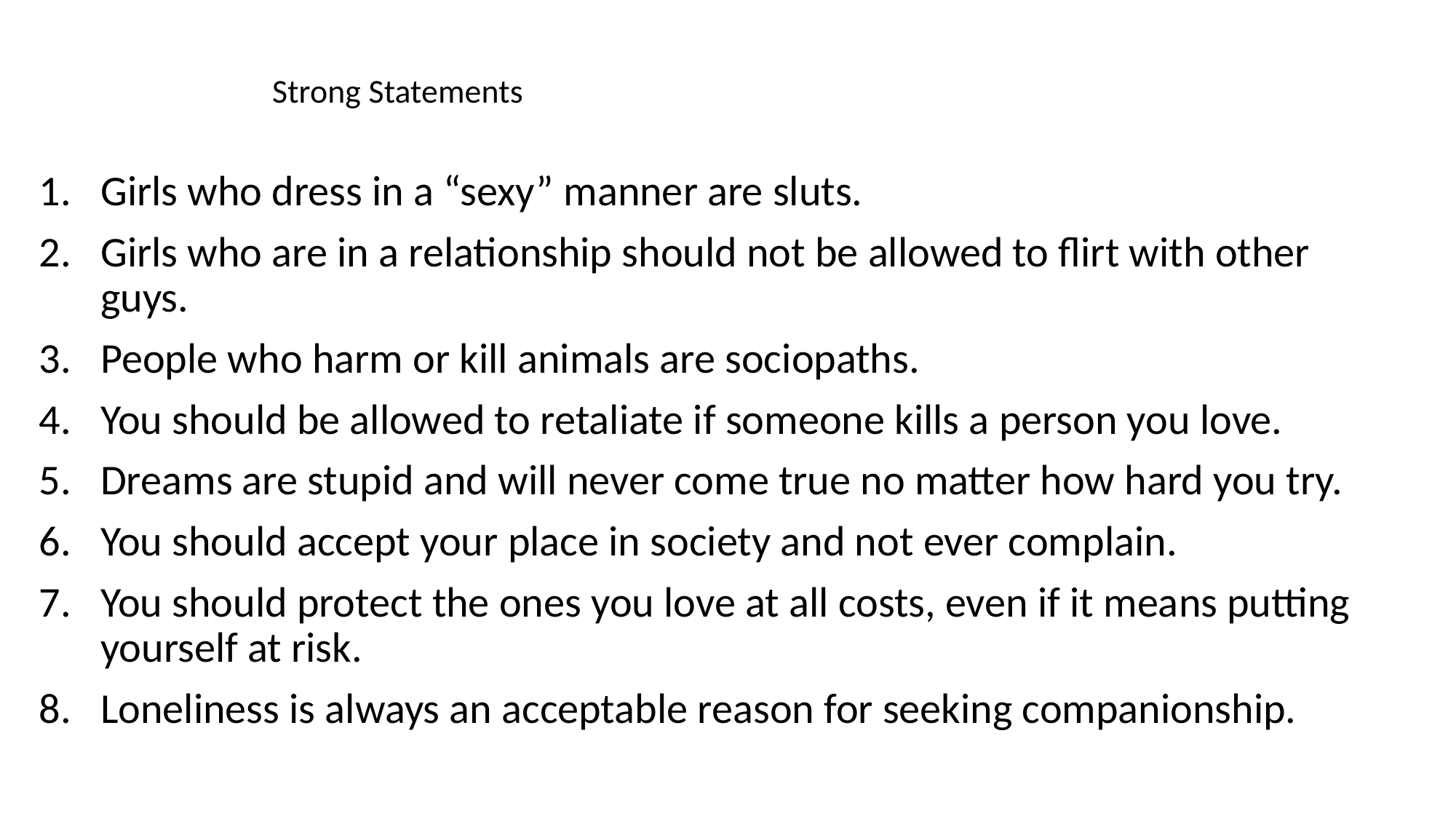

# Strong Statements
Girls who dress in a “sexy” manner are sluts.
Girls who are in a relationship should not be allowed to flirt with other guys.
People who harm or kill animals are sociopaths.
You should be allowed to retaliate if someone kills a person you love.
Dreams are stupid and will never come true no matter how hard you try.
You should accept your place in society and not ever complain.
You should protect the ones you love at all costs, even if it means putting yourself at risk.
Loneliness is always an acceptable reason for seeking companionship.